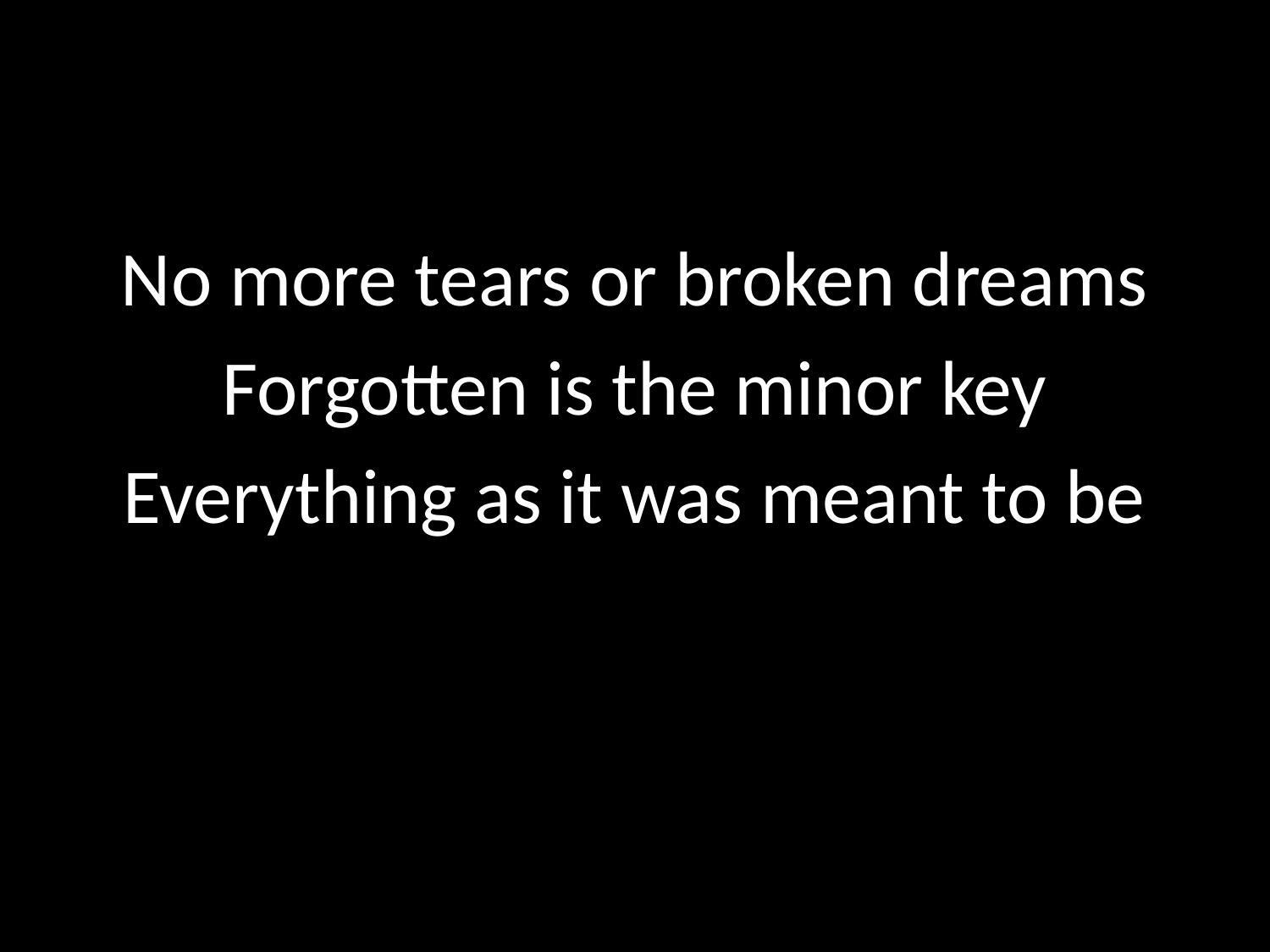

#
No more tears or broken dreams
Forgotten is the minor key
Everything as it was meant to be